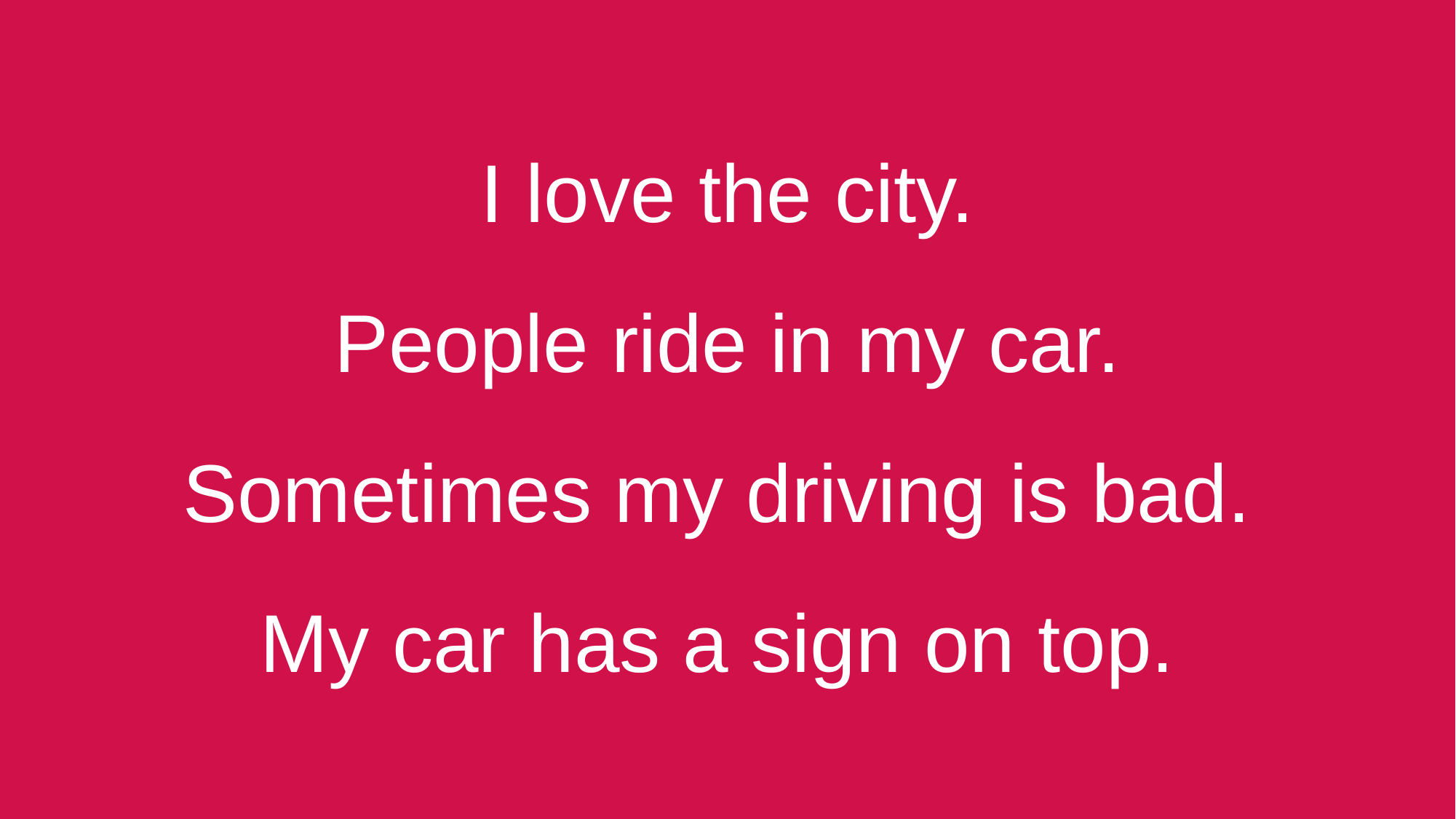

I love the city.
People ride in my car.
Sometimes my driving is bad.
My car has a sign on top.